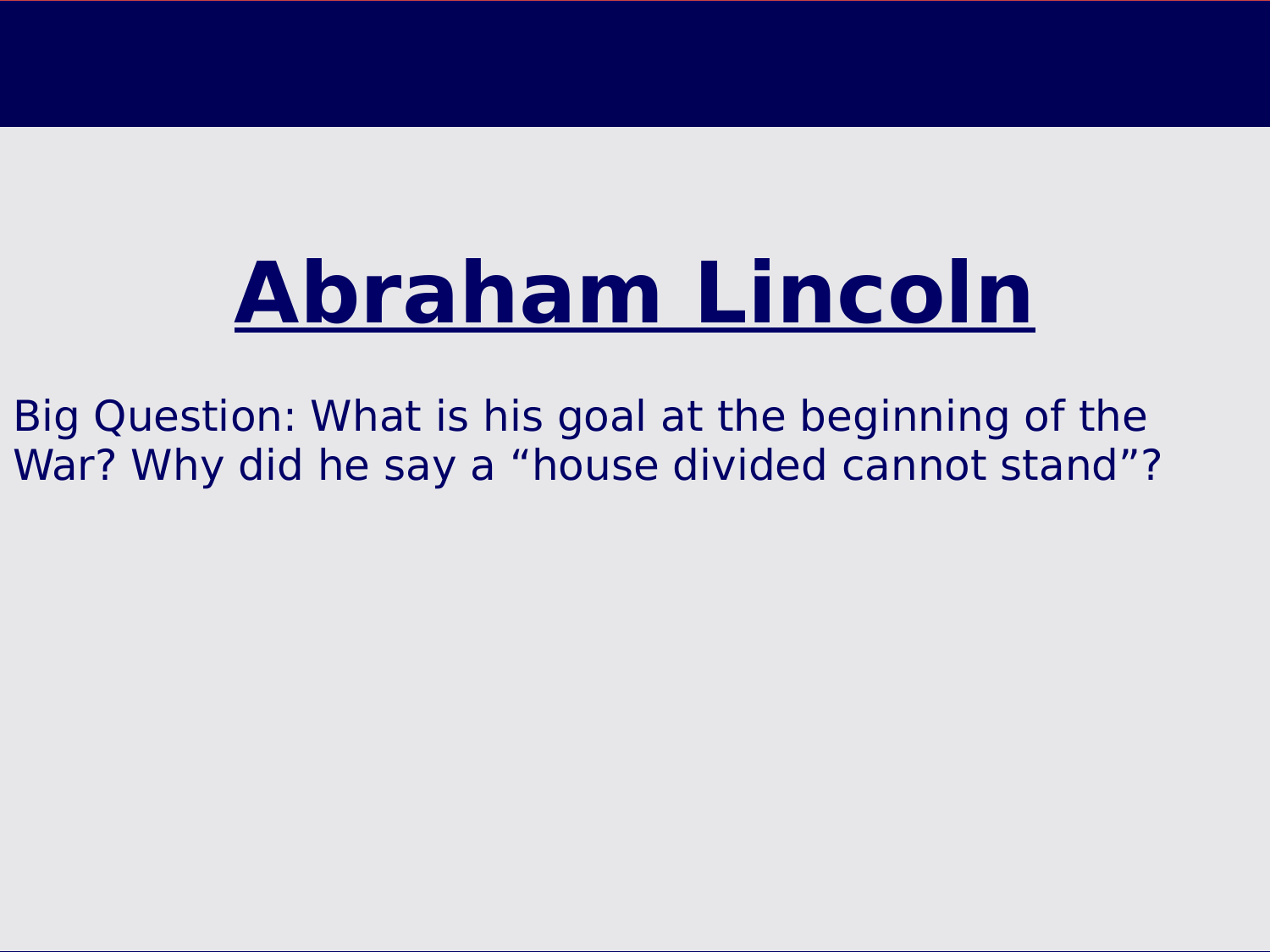

|  |
| --- |
| Abraham Lincoln Big Question: What is his goal at the beginning of the War? Why did he say a “house divided cannot stand”? |